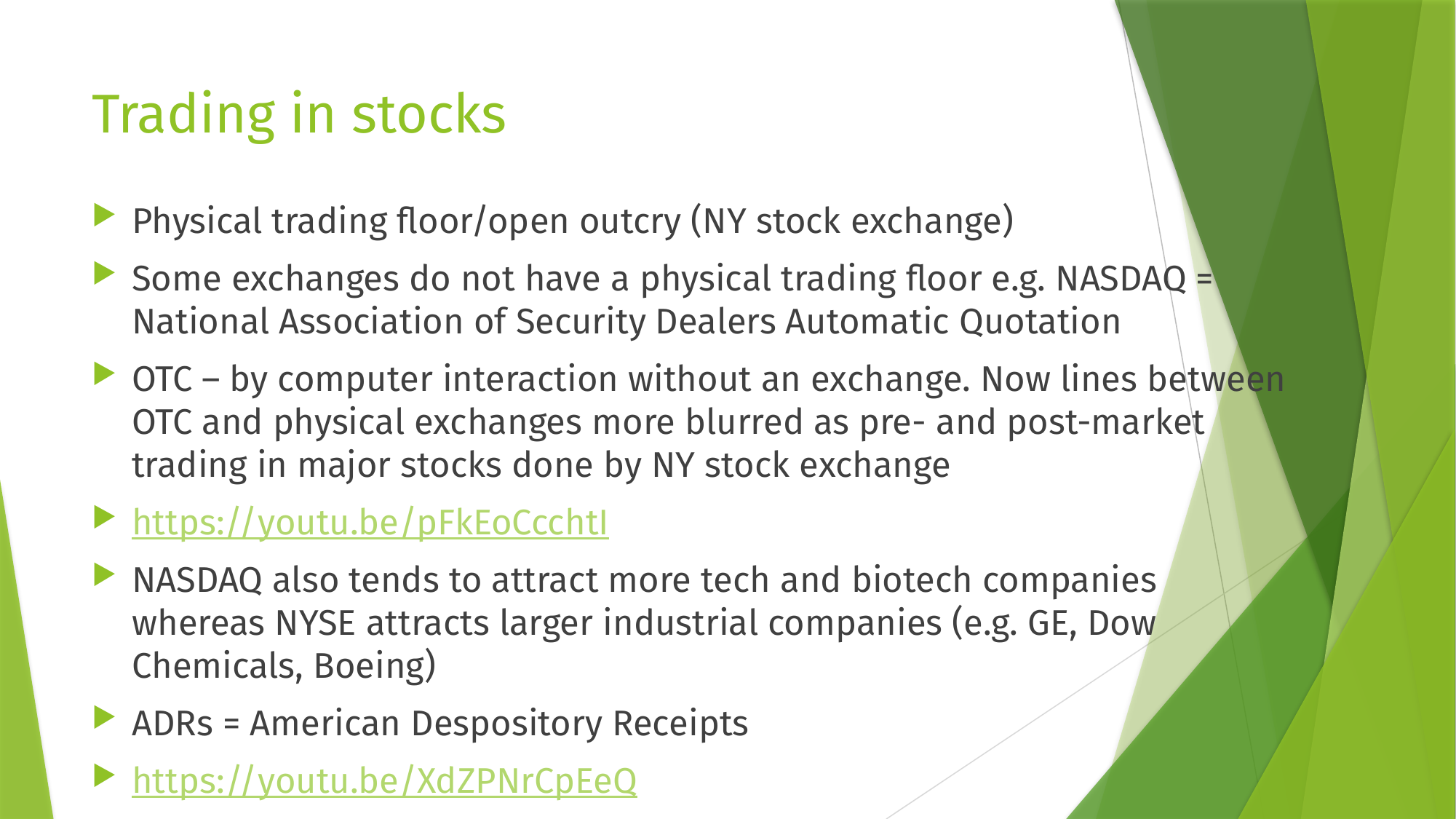

# Trading in stocks
Physical trading floor/open outcry (NY stock exchange)
Some exchanges do not have a physical trading floor e.g. NASDAQ = National Association of Security Dealers Automatic Quotation
OTC – by computer interaction without an exchange. Now lines between OTC and physical exchanges more blurred as pre- and post-market trading in major stocks done by NY stock exchange
https://youtu.be/pFkEoCcchtI
NASDAQ also tends to attract more tech and biotech companies whereas NYSE attracts larger industrial companies (e.g. GE, Dow Chemicals, Boeing)
ADRs = American Despository Receipts
https://youtu.be/XdZPNrCpEeQ